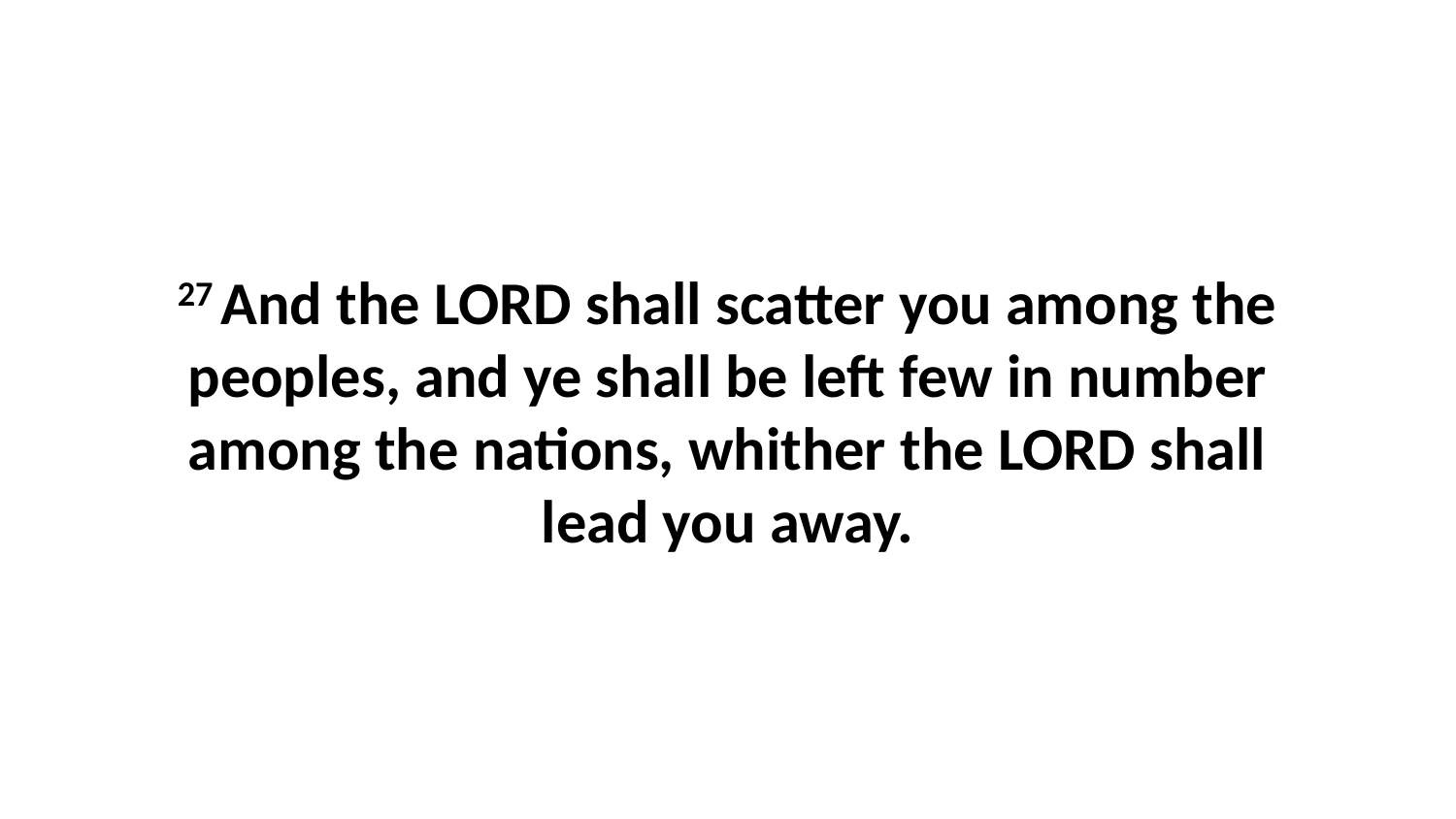

27 And the LORD shall scatter you among the peoples, and ye shall be left few in number among the nations, whither the LORD shall lead you away.